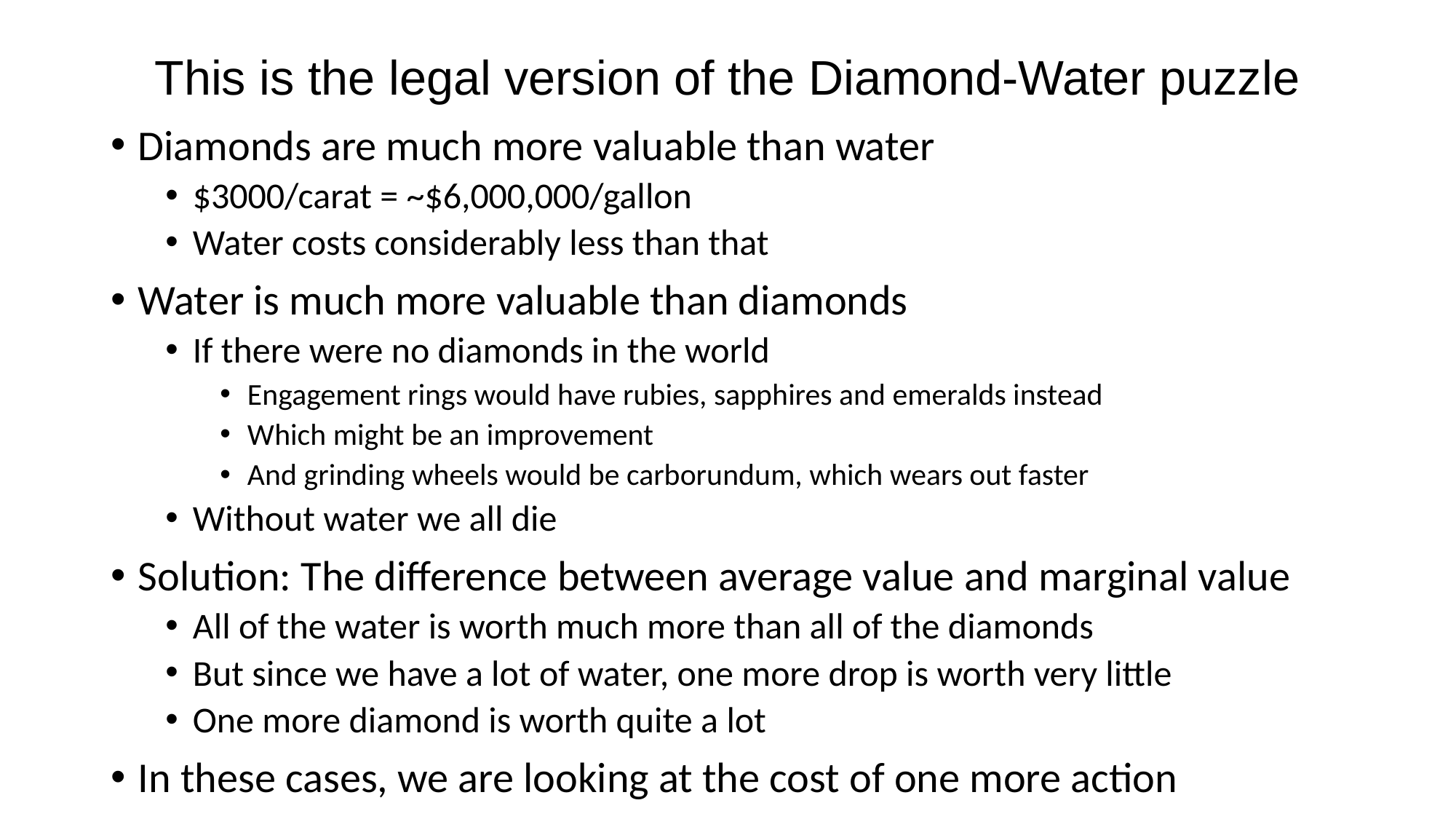

# This is the legal version of the Diamond-Water puzzle
Diamonds are much more valuable than water
$3000/carat = ~$6,000,000/gallon
Water costs considerably less than that
Water is much more valuable than diamonds
If there were no diamonds in the world
Engagement rings would have rubies, sapphires and emeralds instead
Which might be an improvement
And grinding wheels would be carborundum, which wears out faster
Without water we all die
Solution: The difference between average value and marginal value
All of the water is worth much more than all of the diamonds
But since we have a lot of water, one more drop is worth very little
One more diamond is worth quite a lot
In these cases, we are looking at the cost of one more action